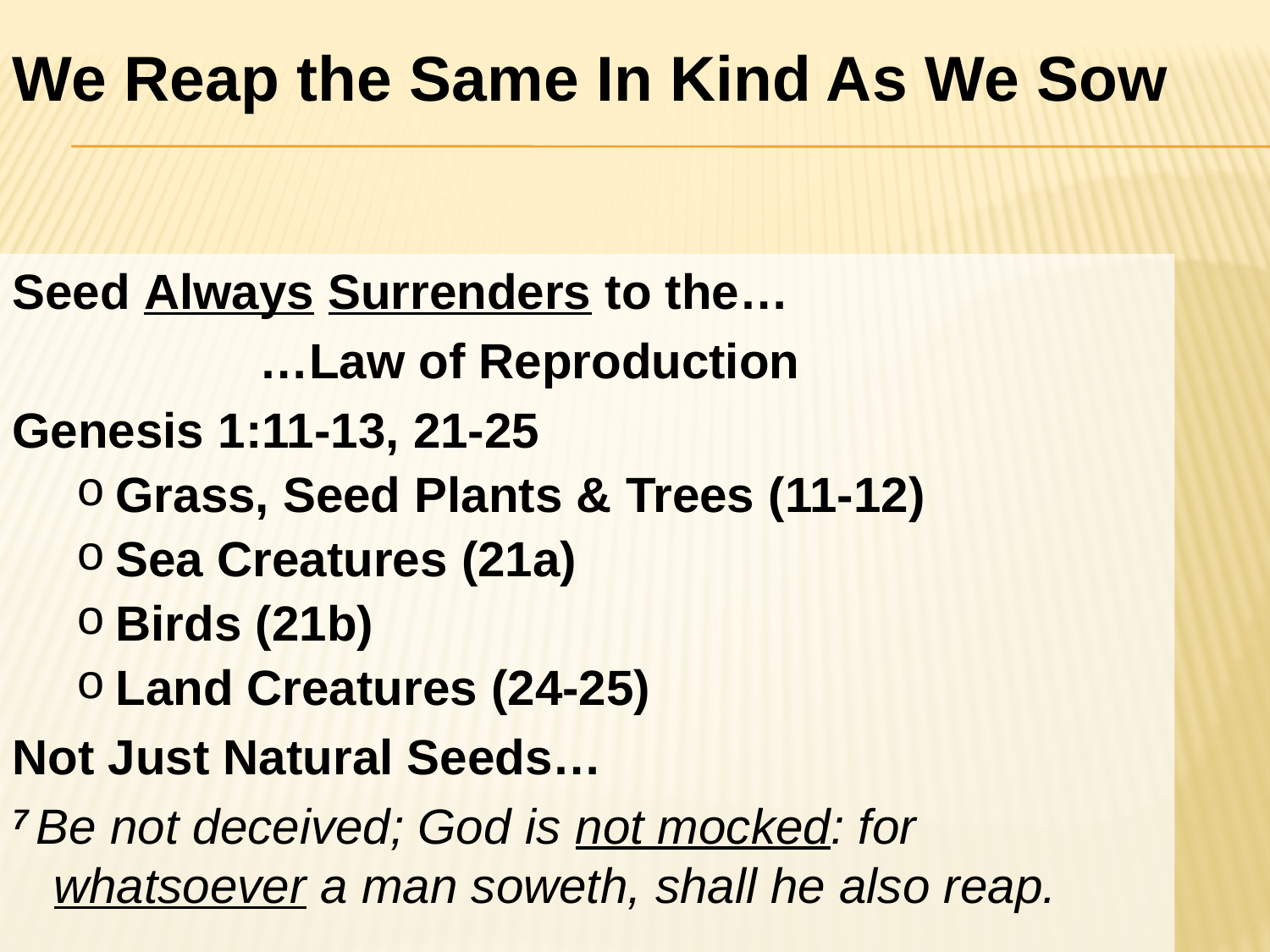

We Reap the Same In Kind As We Sow
Seed Always Surrenders to the…
                  …Law of Reproduction
Genesis 1:11-13, 21-25
Grass, Seed Plants & Trees (11-12)
Sea Creatures (21a)
Birds (21b)
Land Creatures (24-25)
Not Just Natural Seeds…
7 Be not deceived; God is not mocked: for
   whatsoever a man soweth, shall he also reap.